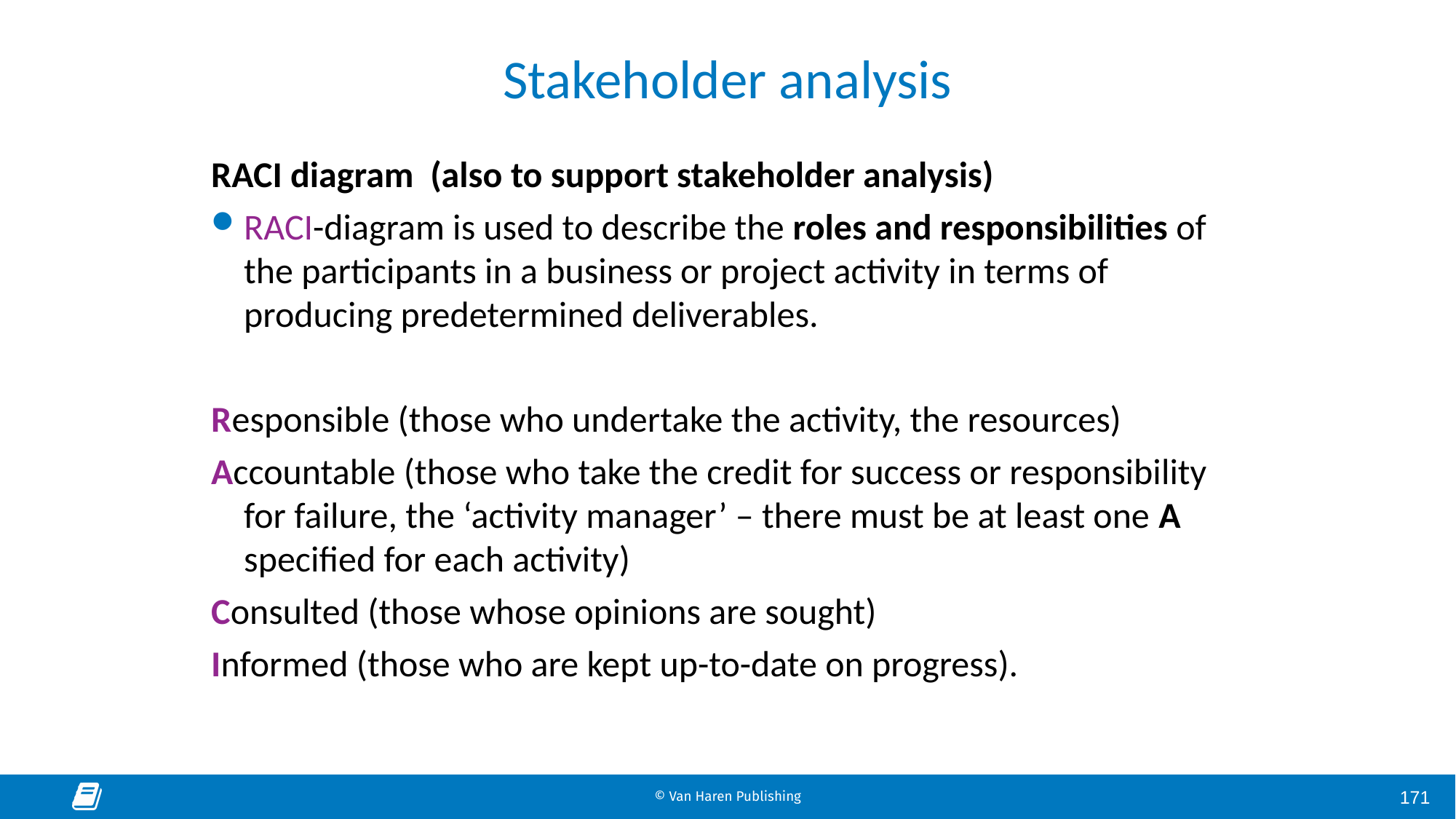

# Stakeholder analysis
RACI diagram  (also to support stakeholder analysis)
RACI-diagram is used to describe the roles and responsibilities of the participants in a business or project activity in terms of producing predetermined deliverables.

Responsible (those who undertake the activity, the resources)
Accountable (those who take the credit for success or responsibility for failure, the ‘activity manager’ – there must be at least one A specified for each activity)
Consulted (those whose opinions are sought)
Informed (those who are kept up-to-date on progress).